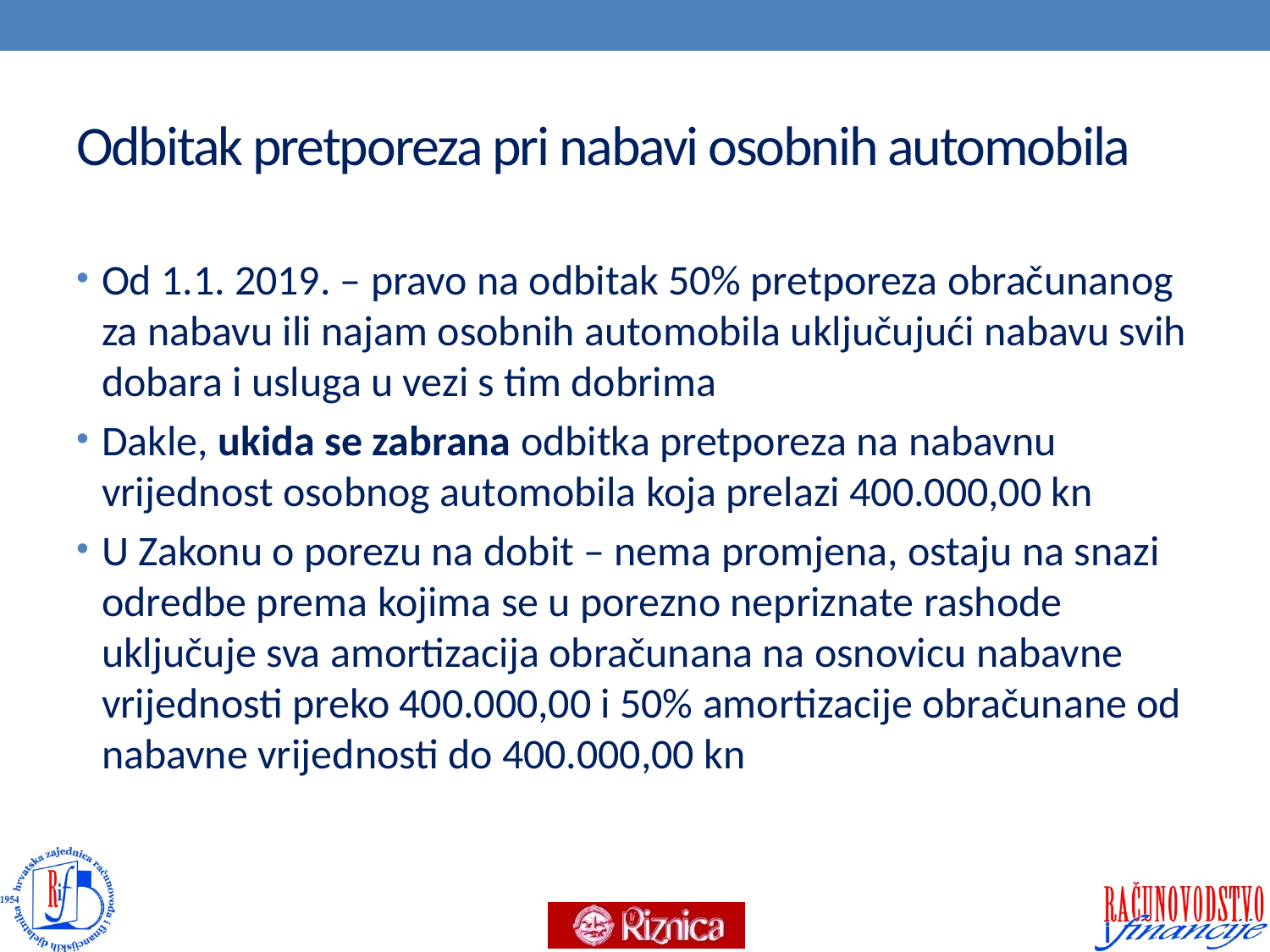

# Odbitak pretporeza pri nabavi osobnih automobila
Od 1.1. 2019. – pravo na odbitak 50% pretporeza obračunanog za nabavu ili najam osobnih automobila uključujući nabavu svih dobara i usluga u vezi s tim dobrima
Dakle, ukida se zabrana odbitka pretporeza na nabavnu vrijednost osobnog automobila koja prelazi 400.000,00 kn
U Zakonu o porezu na dobit – nema promjena, ostaju na snazi odredbe prema kojima se u porezno nepriznate rashode uključuje sva amortizacija obračunana na osnovicu nabavne vrijednosti preko 400.000,00 i 50% amortizacije obračunane od nabavne vrijednosti do 400.000,00 kn